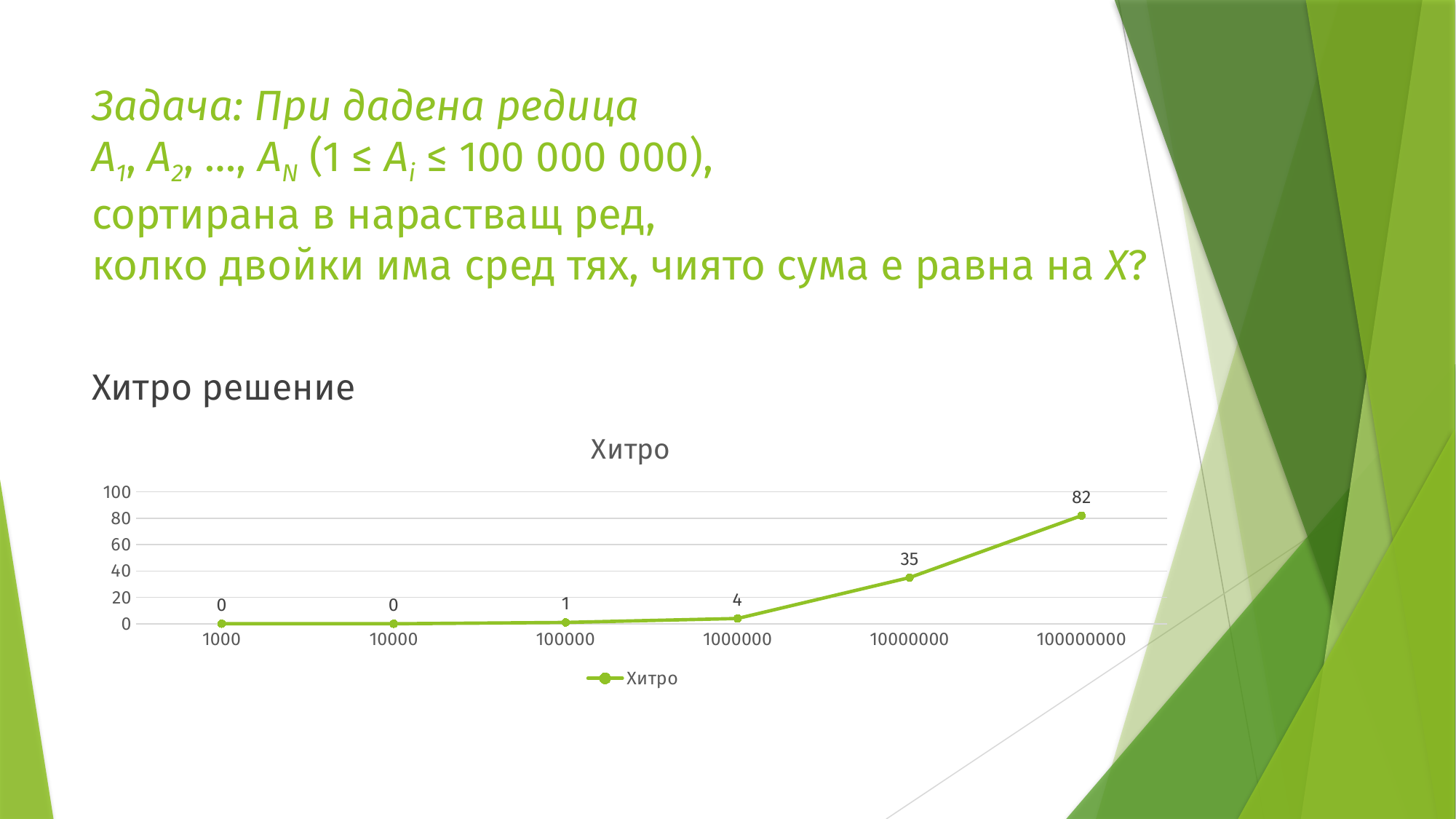

# Задача: При дадена редица А1, А2, …, АN (1 ≤ Ai ≤ 100 000 000), сортирана в нарастващ ред, колко двойки има сред тях, чиято сума е равна на X?
Хитро решение

### Chart:

| Category | Хитро  |
|---|---|
| 1000 | 0.0 |
| 10000 | 0.0 |
| 100000 | 1.0 |
| 1000000 | 4.0 |
| 10000000 | 35.0 |
| 100000000 | 82.0 |